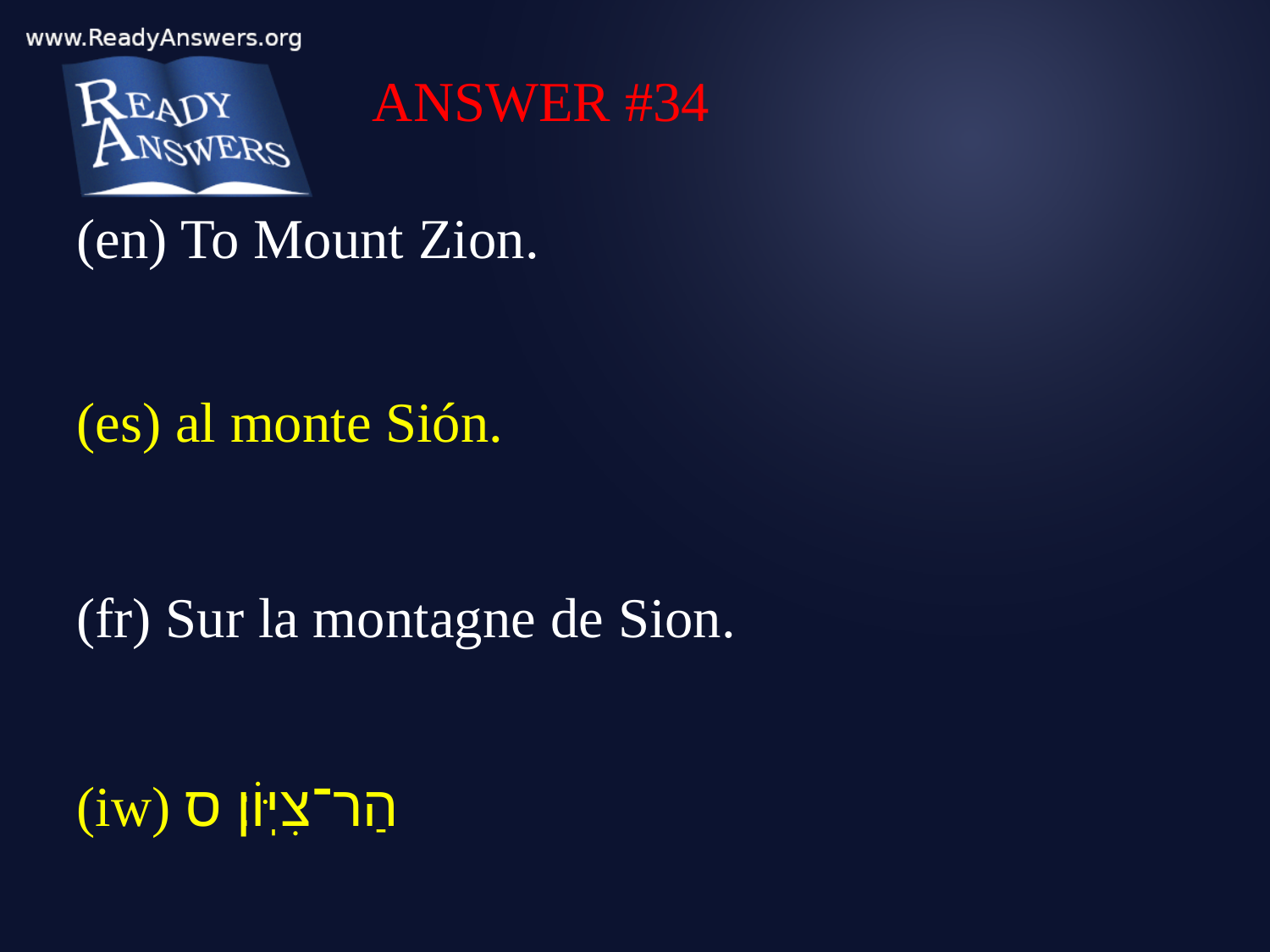

ANSWER #34
(en) To Mount Zion.
(es) al monte Sión.
(fr) Sur la montagne de Sion.
(iw) הַר־צִיּֽוֹן׃ ס